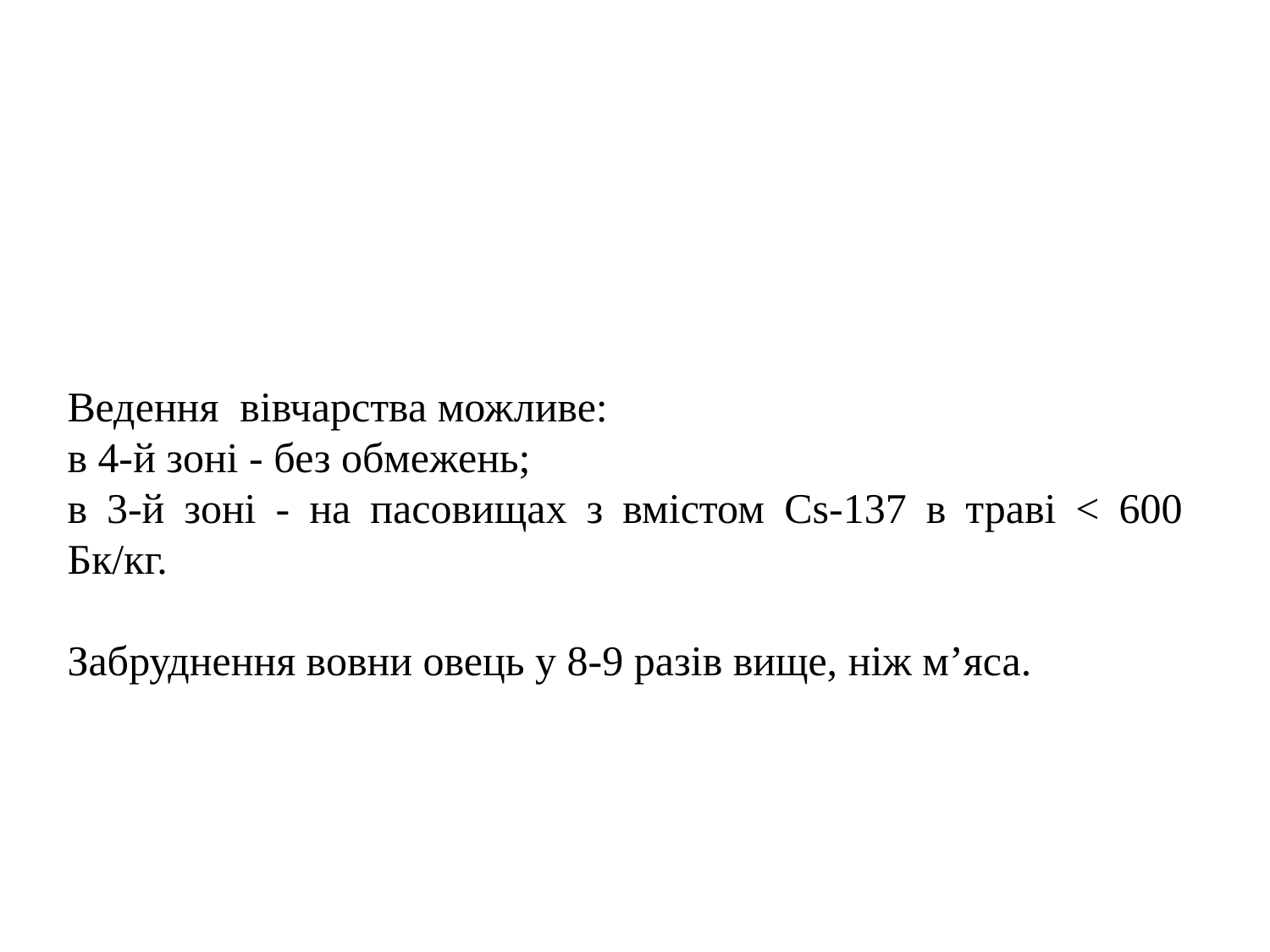

Ведення  вівчарства можливе:
в 4-й зоні - без обмежень;
в 3-й зоні - на пасовищах з вмістом Cs-137 в траві < 600 Бк/кг.

Забруднення вовни овець у 8-9 разів вище, ніж м’яса.